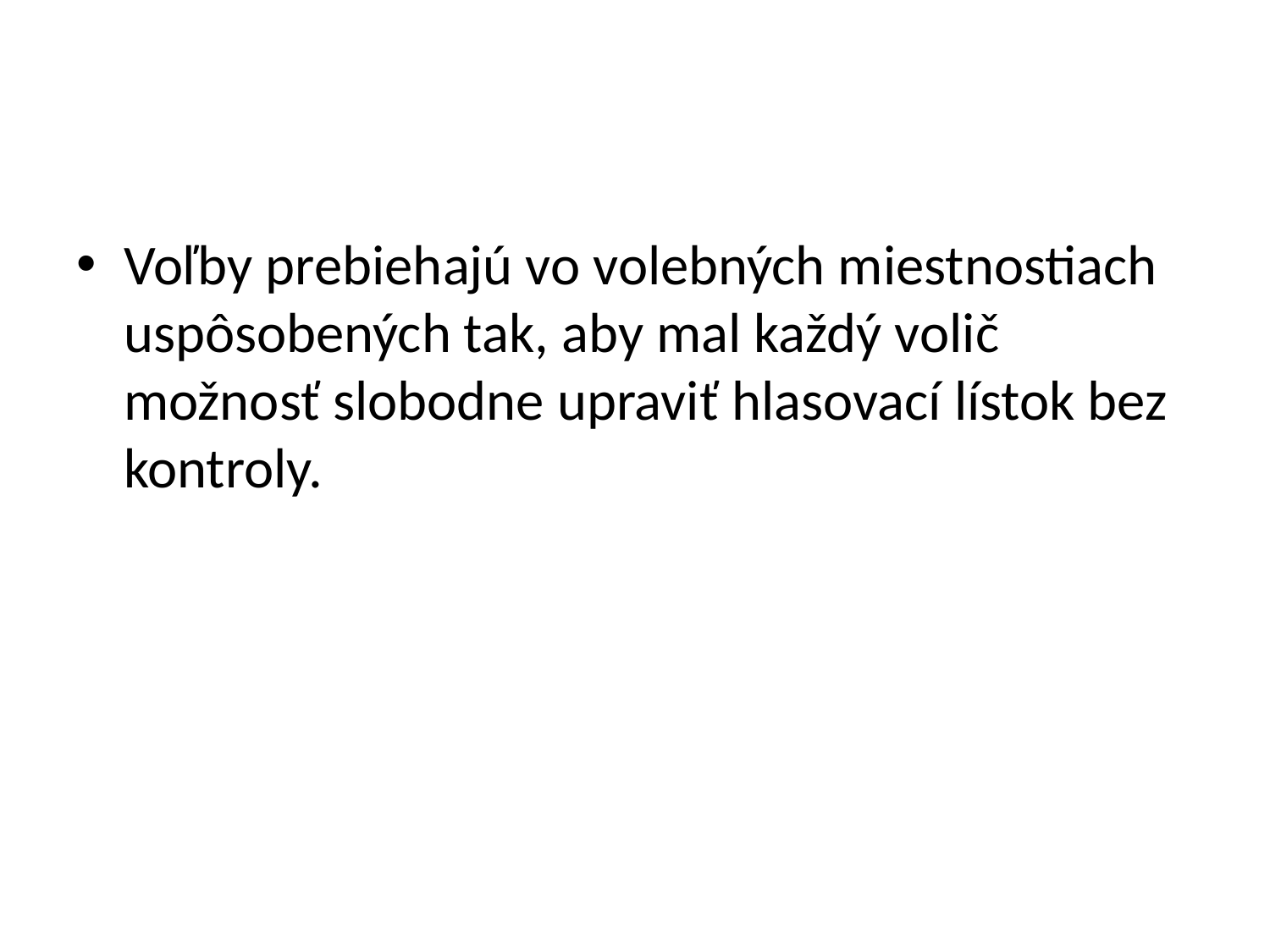

#
Voľby prebiehajú vo volebných miestnostiach uspôsobených tak, aby mal každý volič možnosť slobodne upraviť hlasovací lístok bez kontroly.